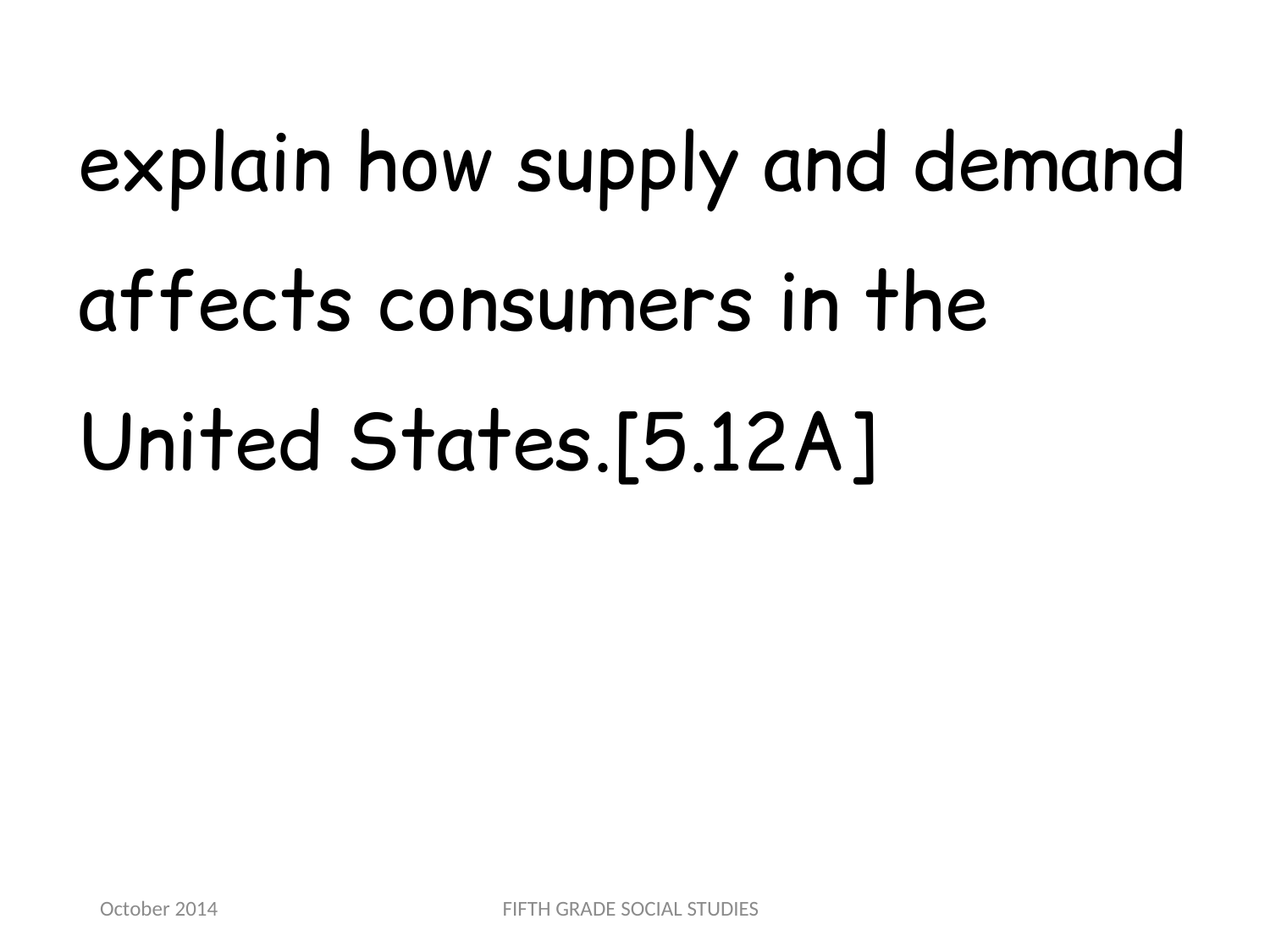

explain how supply and demand affects consumers in the United States.[5.12A]
October 2014
FIFTH GRADE SOCIAL STUDIES